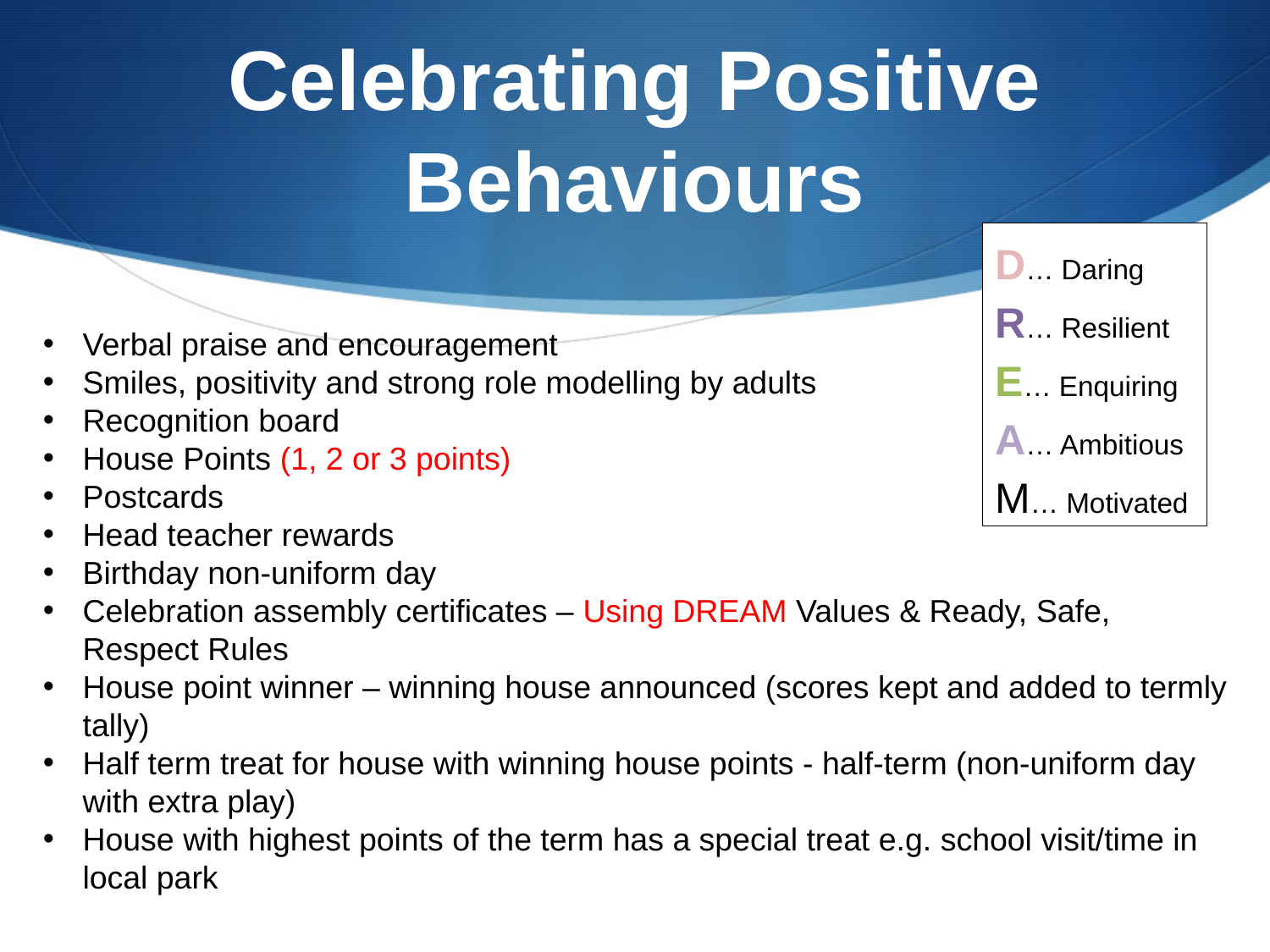

# Celebrating Positive Behaviours
D… Daring
R… Resilient
E… Enquiring
A… Ambitious
M… Motivated

Verbal praise and encouragement
Smiles, positivity and strong role modelling by adults
Recognition board
House Points (1, 2 or 3 points)
Postcards
Head teacher rewards
Birthday non-uniform day
Celebration assembly certificates – Using DREAM Values & Ready, Safe, Respect Rules
House point winner – winning house announced (scores kept and added to termly tally)
Half term treat for house with winning house points - half-term (non-uniform day with extra play)
House with highest points of the term has a special treat e.g. school visit/time in local park